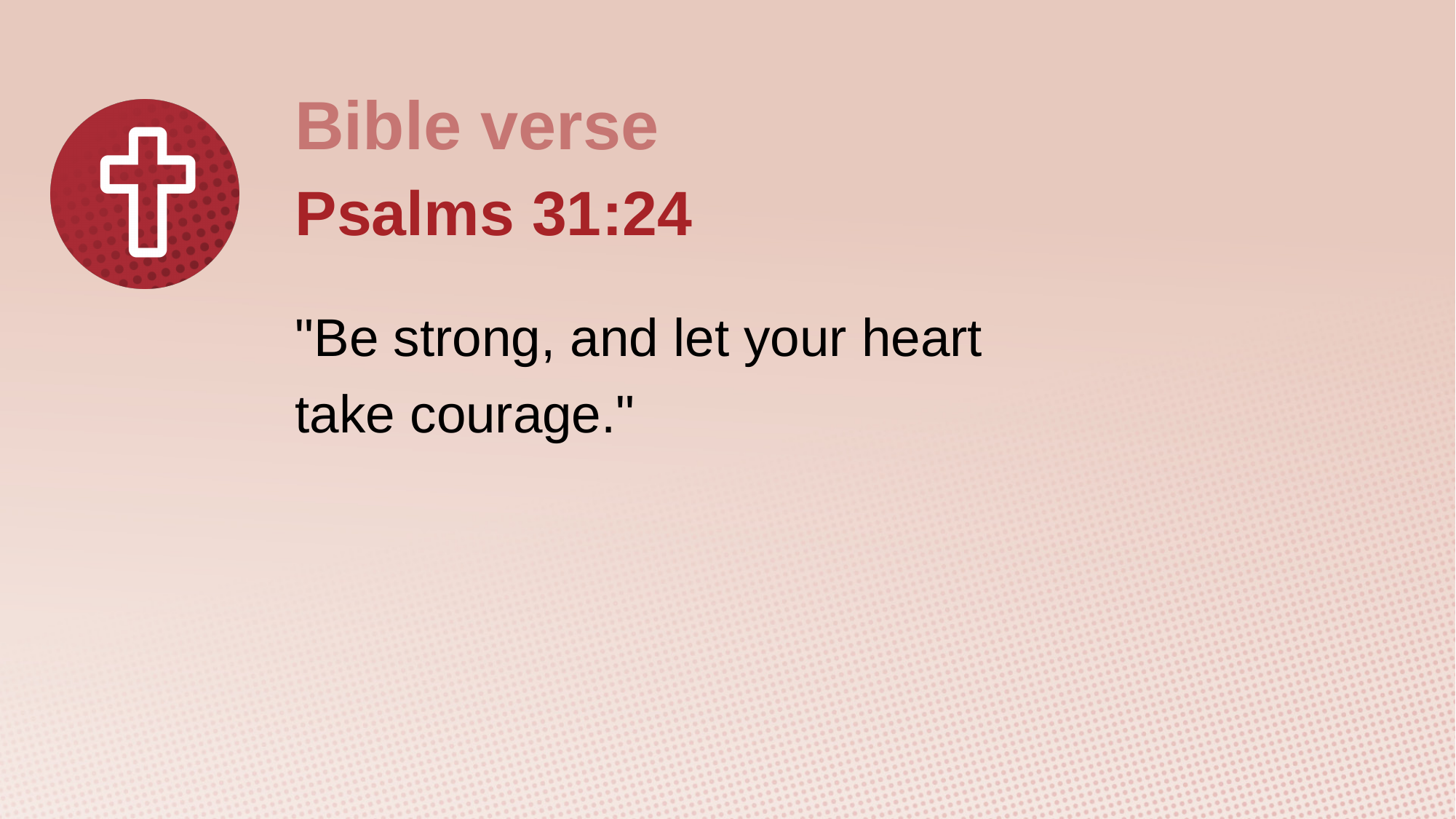

Psalms 31:24
"Be strong, and let your heart take courage."